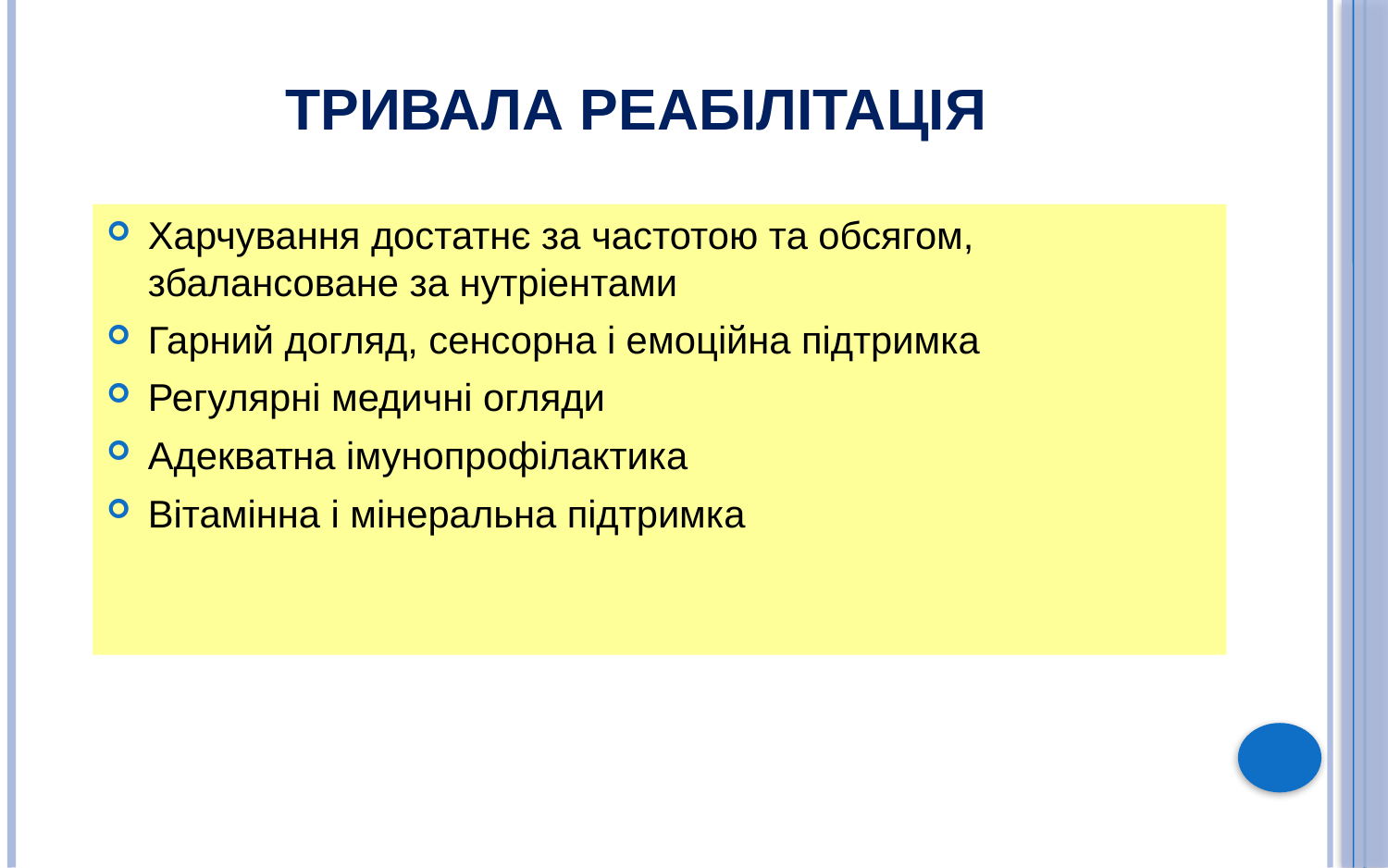

# Тривала реабілітація
Харчування достатнє за частотою та обсягом, збалансоване за нутріентами
Гарний догляд, сенсорна і емоційна підтримка
Регулярні медичні огляди
Адекватна імунопрофілактика
Вітамінна і мінеральна підтримка